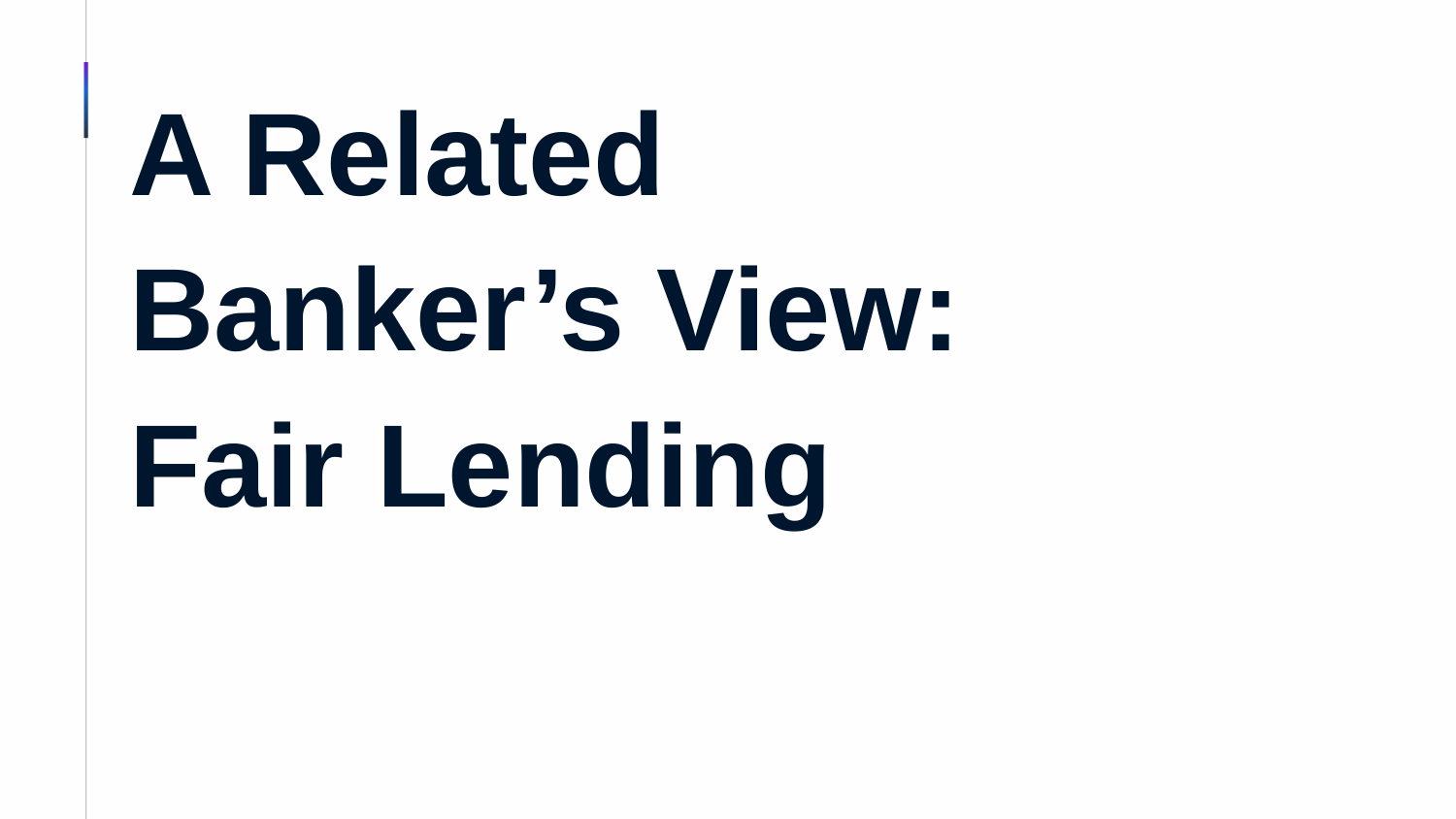

A Related
Banker’s View:
Fair Lending

#